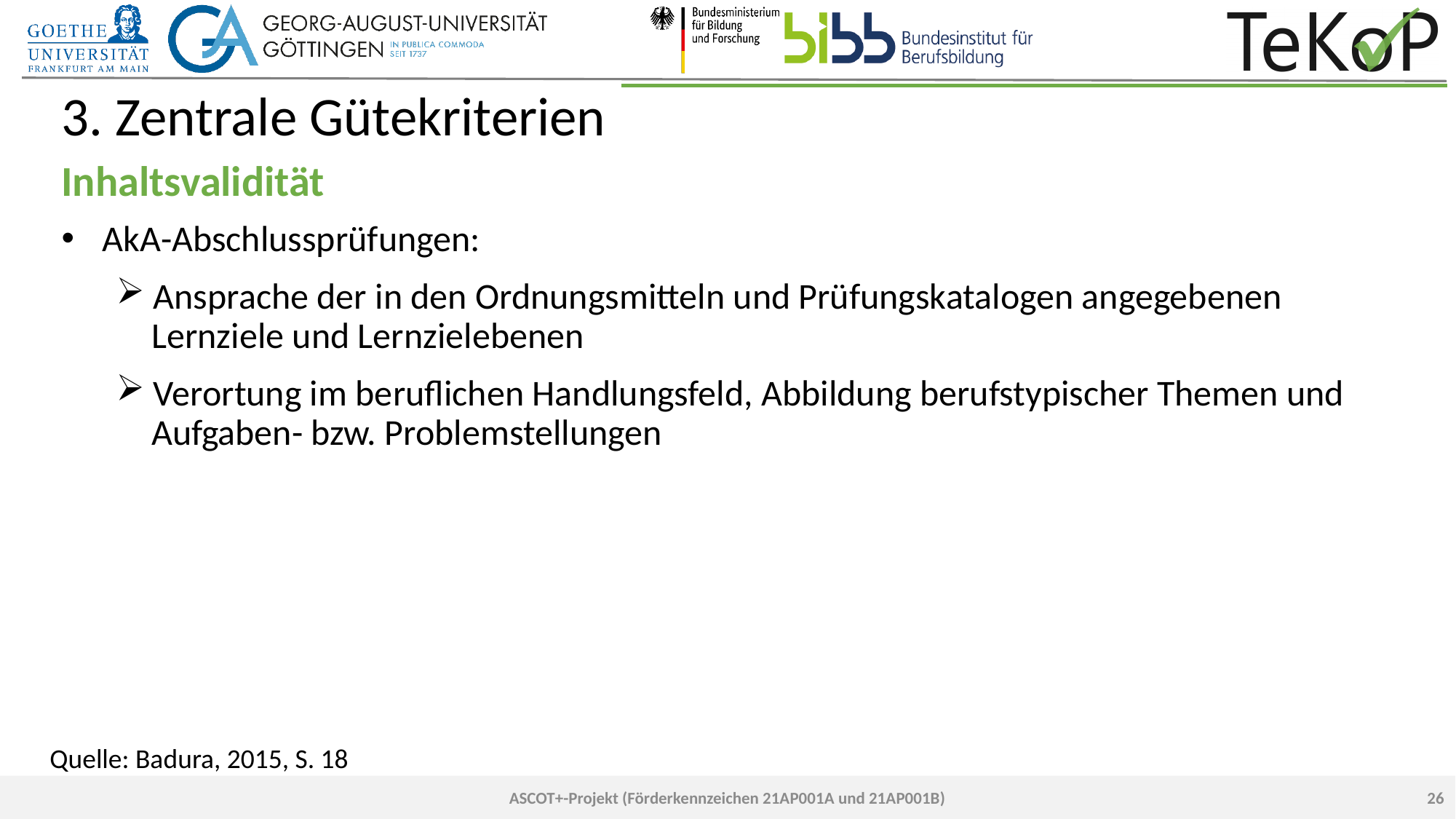

# 3. Zentrale Gütekriterien
Inhaltsvalidität
AkA-Abschlussprüfungen:
 Ansprache der in den Ordnungsmitteln und Prüfungskatalogen angegebenen
 Lernziele und Lernzielebenen
 Verortung im beruflichen Handlungsfeld, Abbildung berufstypischer Themen und
 Aufgaben- bzw. Problemstellungen
Quelle: Badura, 2015, S. 18
26
ASCOT+-Projekt (Förderkennzeichen 21AP001A und 21AP001B)